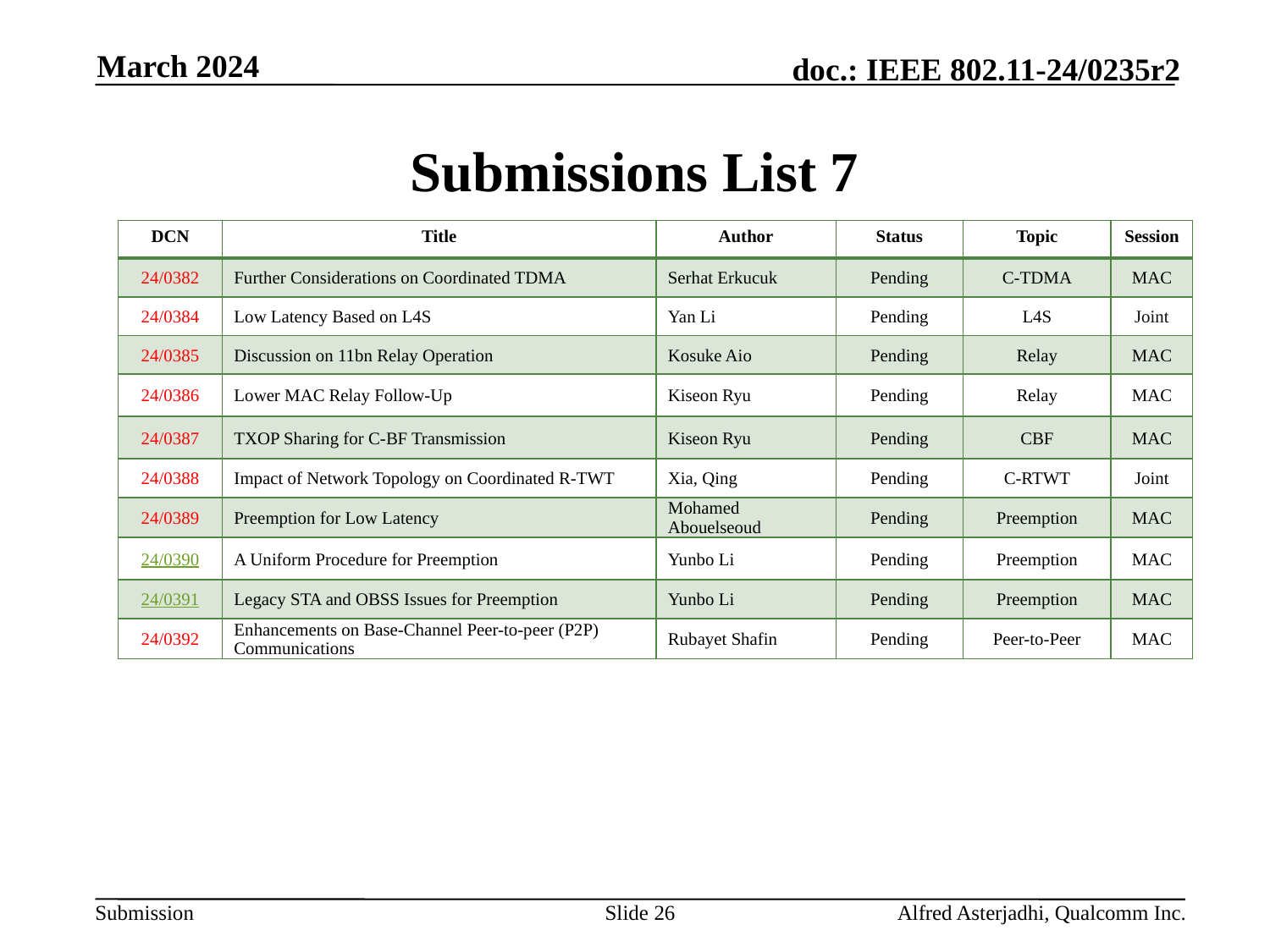

March 2024
# Submissions List 7
| DCN | Title | Author | Status | Topic | Session |
| --- | --- | --- | --- | --- | --- |
| 24/0382 | Further Considerations on Coordinated TDMA | Serhat Erkucuk | Pending | C-TDMA | MAC |
| 24/0384 | Low Latency Based on L4S | Yan Li | Pending | L4S | Joint |
| 24/0385 | Discussion on 11bn Relay Operation | Kosuke Aio | Pending | Relay | MAC |
| 24/0386 | Lower MAC Relay Follow-Up | Kiseon Ryu | Pending | Relay | MAC |
| 24/0387 | TXOP Sharing for C-BF Transmission | Kiseon Ryu | Pending | CBF | MAC |
| 24/0388 | Impact of Network Topology on Coordinated R-TWT | Xia, Qing | Pending | C-RTWT | Joint |
| 24/0389 | Preemption for Low Latency | Mohamed Abouelseoud | Pending | Preemption | MAC |
| 24/0390 | A Uniform Procedure for Preemption | Yunbo Li | Pending | Preemption | MAC |
| 24/0391 | Legacy STA and OBSS Issues for Preemption | Yunbo Li | Pending | Preemption | MAC |
| 24/0392 | Enhancements on Base-Channel Peer-to-peer (P2P) Communications | Rubayet Shafin | Pending | Peer-to-Peer | MAC |
Slide 26
Alfred Asterjadhi, Qualcomm Inc.